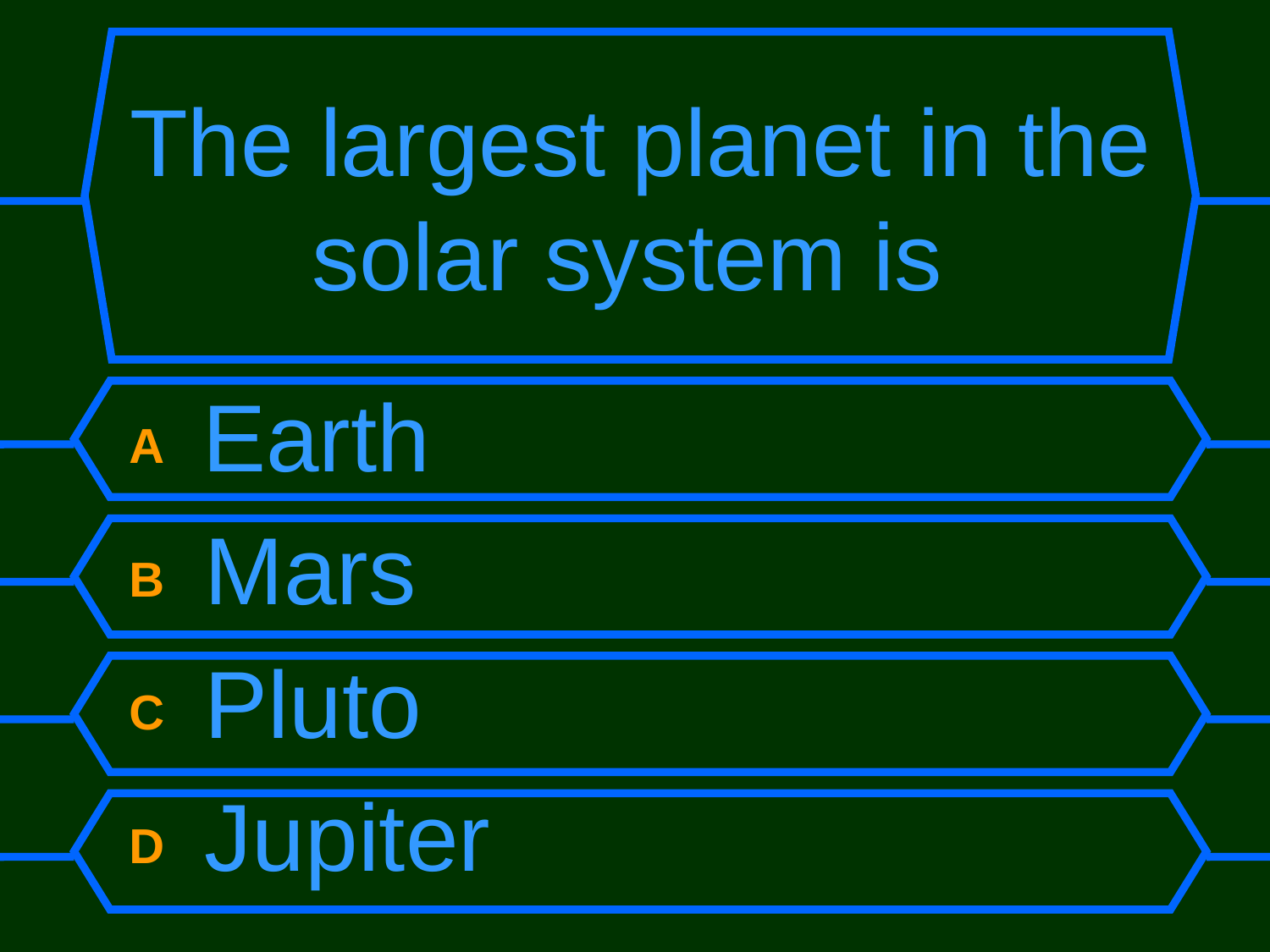

# The largest planet in the solar system is

A  Earth
B  Mars
C  Pluto
D  Jupiter